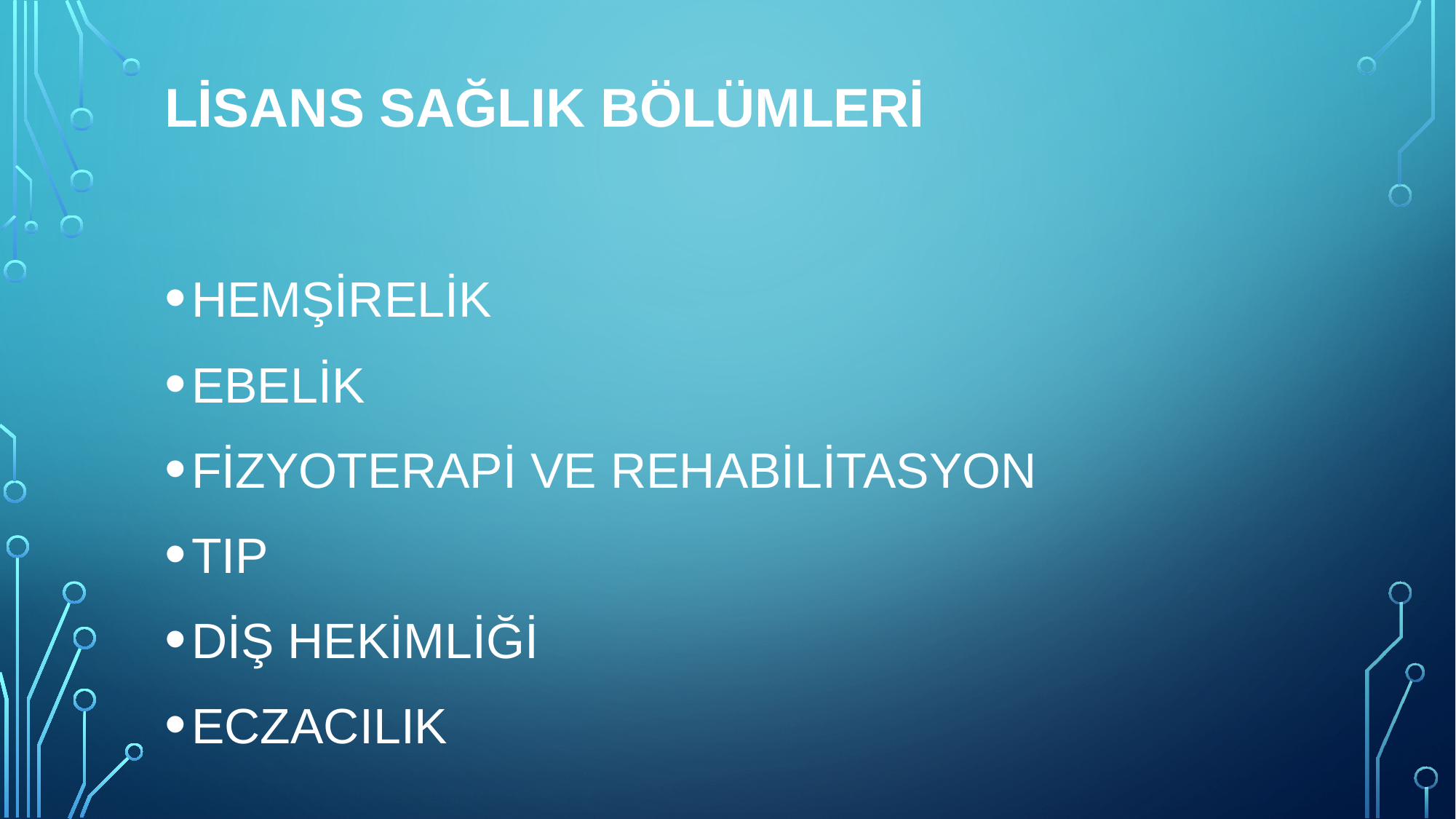

# LİSANS SAĞLIK BÖLÜMLERİ

HEMŞİRELİK
EBELİK
FİZYOTERAPİ VE REHABİLİTASYON
TIP
DİŞ HEKİMLİĞİ
ECZACILIK